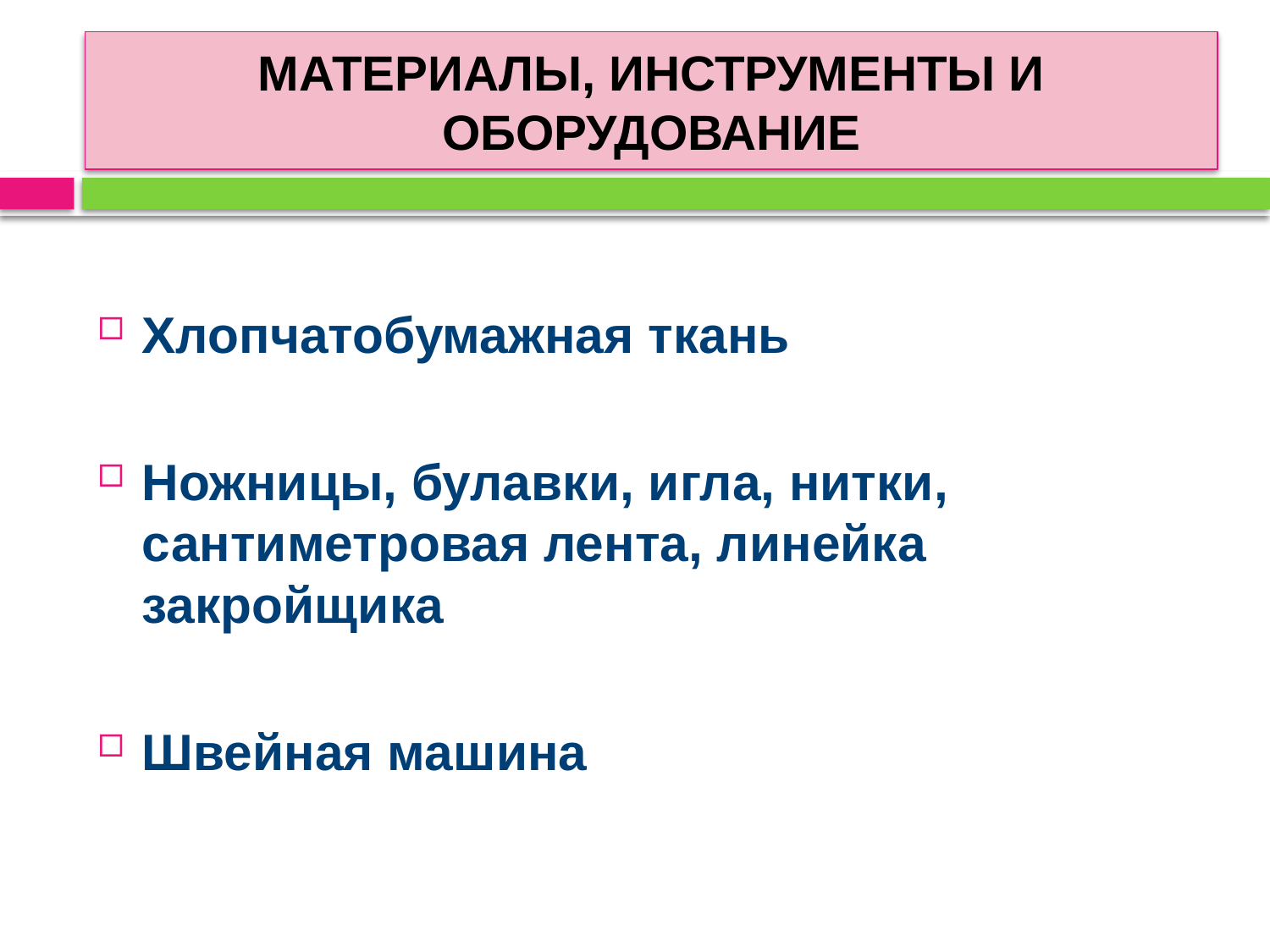

# МАТЕРИАЛЫ, ИНСТРУМЕНТЫ И ОБОРУДОВАНИЕ

Хлопчатобумажная ткань

Ножницы, булавки, игла, нитки, сантиметровая лента, линейка закройщика

Швейная машина